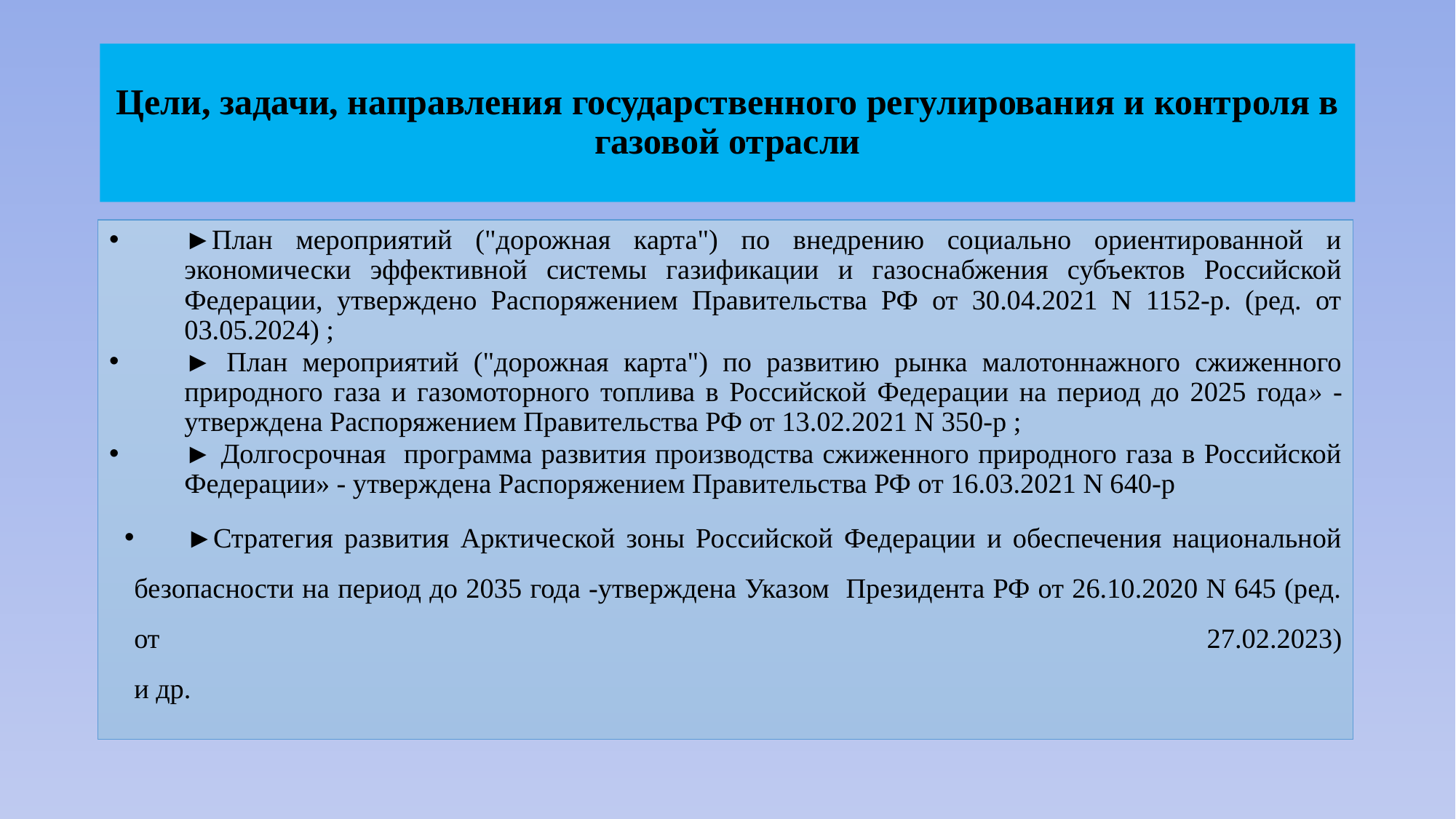

# Цели, задачи, направления государственного регулирования и контроля в газовой отрасли
►План мероприятий ("дорожная карта") по внедрению социально ориентированной и экономически эффективной системы газификации и газоснабжения субъектов Российской Федерации, утверждено Распоряжением Правительства РФ от 30.04.2021 N 1152-р. (ред. от 03.05.2024) ;
► План мероприятий ("дорожная карта") по развитию рынка малотоннажного сжиженного природного газа и газомоторного топлива в Российской Федерации на период до 2025 года» - утверждена Распоряжением Правительства РФ от 13.02.2021 N 350-р ;
► Долгосрочная  программа развития производства сжиженного природного газа в Российской Федерации» - утверждена Распоряжением Правительства РФ от 16.03.2021 N 640-р
►Стратегия развития Арктической зоны Российской Федерации и обеспечения национальной безопасности на период до 2035 года -утверждена Указом  Президента РФ от 26.10.2020 N 645 (ред. от 27.02.2023)
и др.